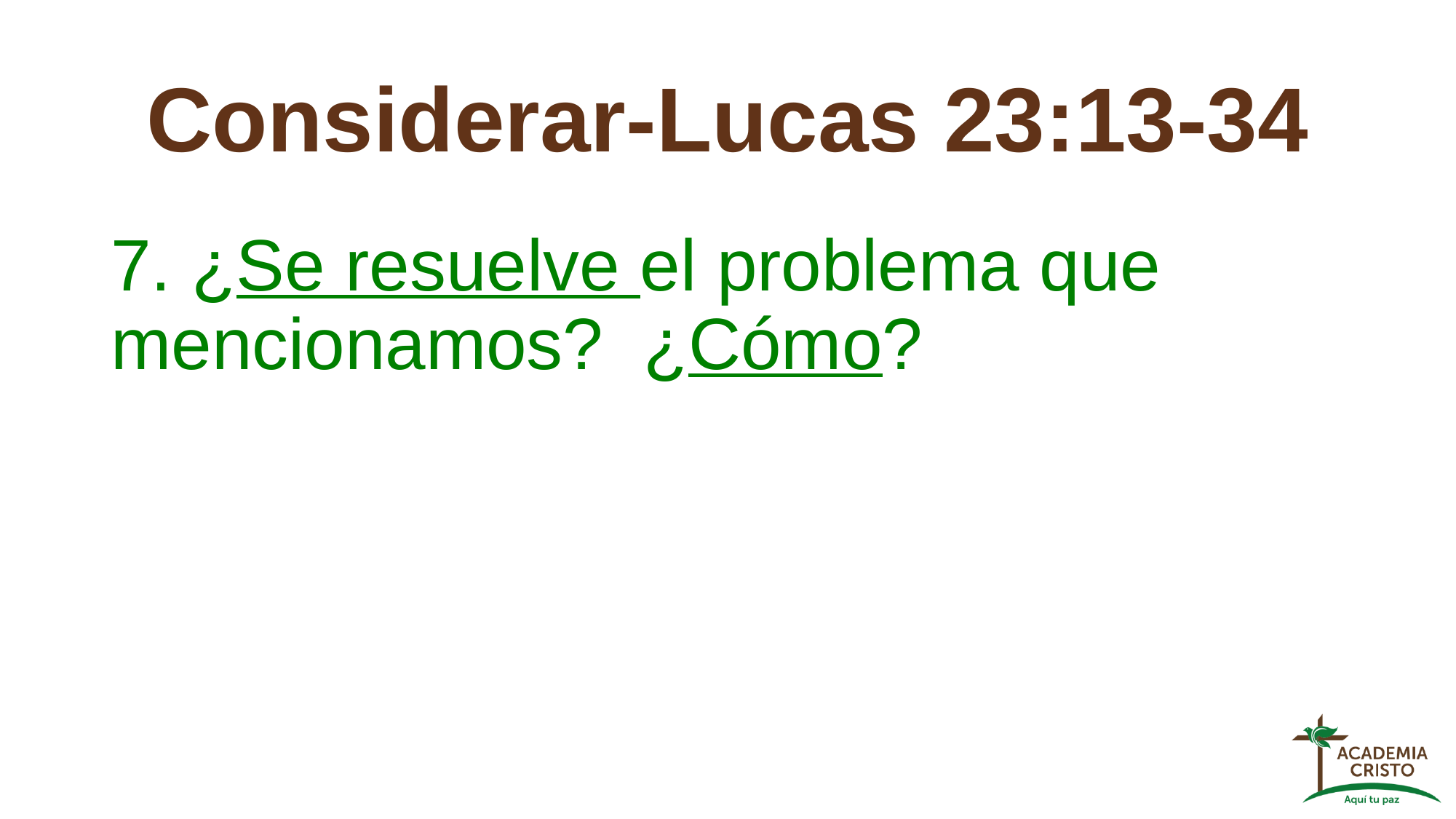

# Considerar-Lucas 23:13-34
7. ¿Se resuelve el problema que mencionamos?  ¿Cómo?